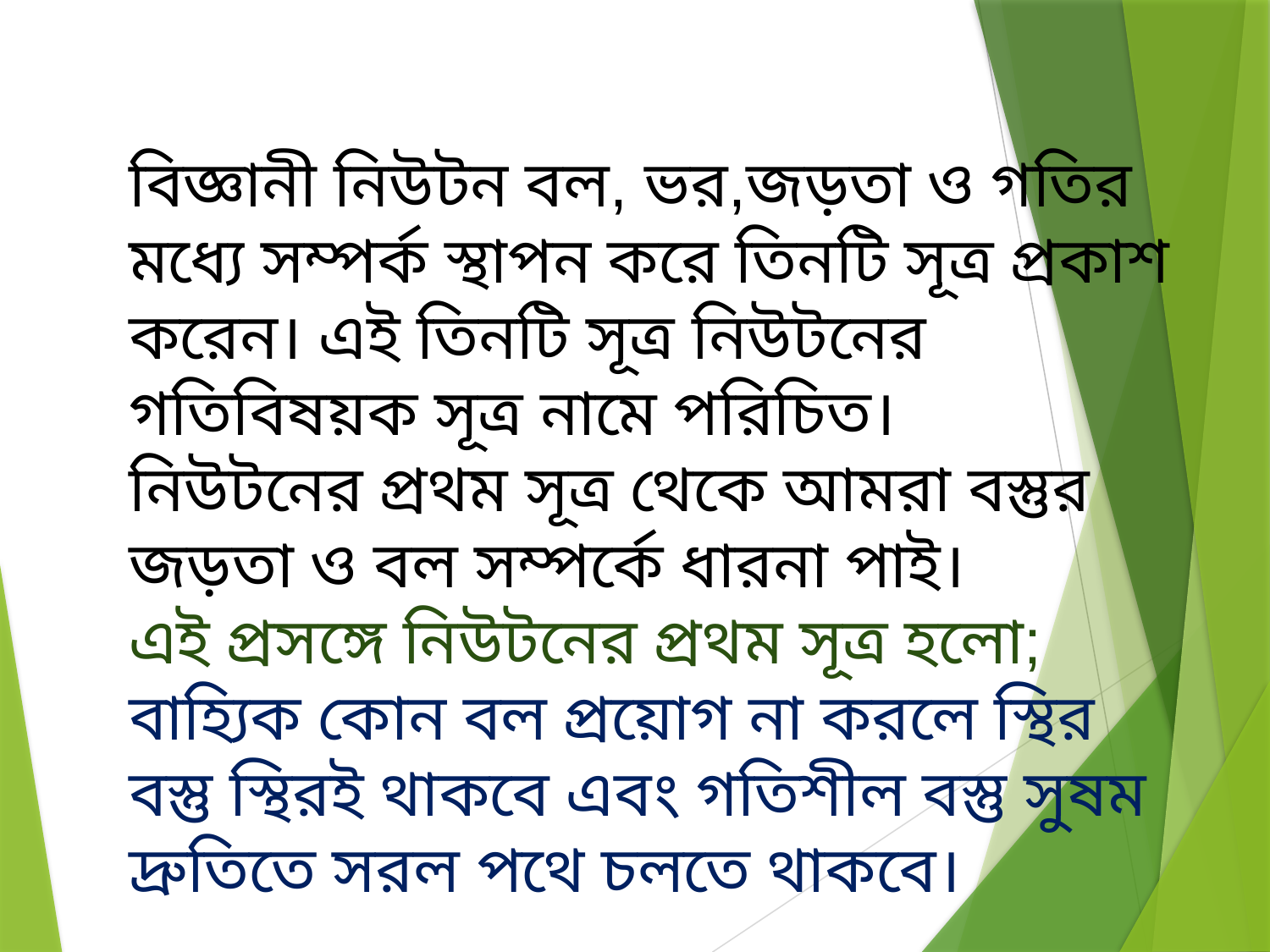

বিজ্ঞানী নিউটন বল, ভর,জড়তা ও গতির মধ্যে সম্পর্ক স্থাপন করে তিনটি সূত্র প্রকাশ করেন। এই তিনটি সূত্র নিউটনের গতিবিষয়ক সূত্র নামে পরিচিত।
নিউটনের প্রথম সূত্র থেকে আমরা বস্তুর জড়তা ও বল সম্পর্কে ধারনা পাই।
এই প্রসঙ্গে নিউটনের প্রথম সূত্র হলো; বাহ্যিক কোন বল প্রয়োগ না করলে স্থির বস্তু স্থিরই থাকবে এবং গতিশীল বস্তু সুষম দ্রুতিতে সরল পথে চলতে থাকবে।